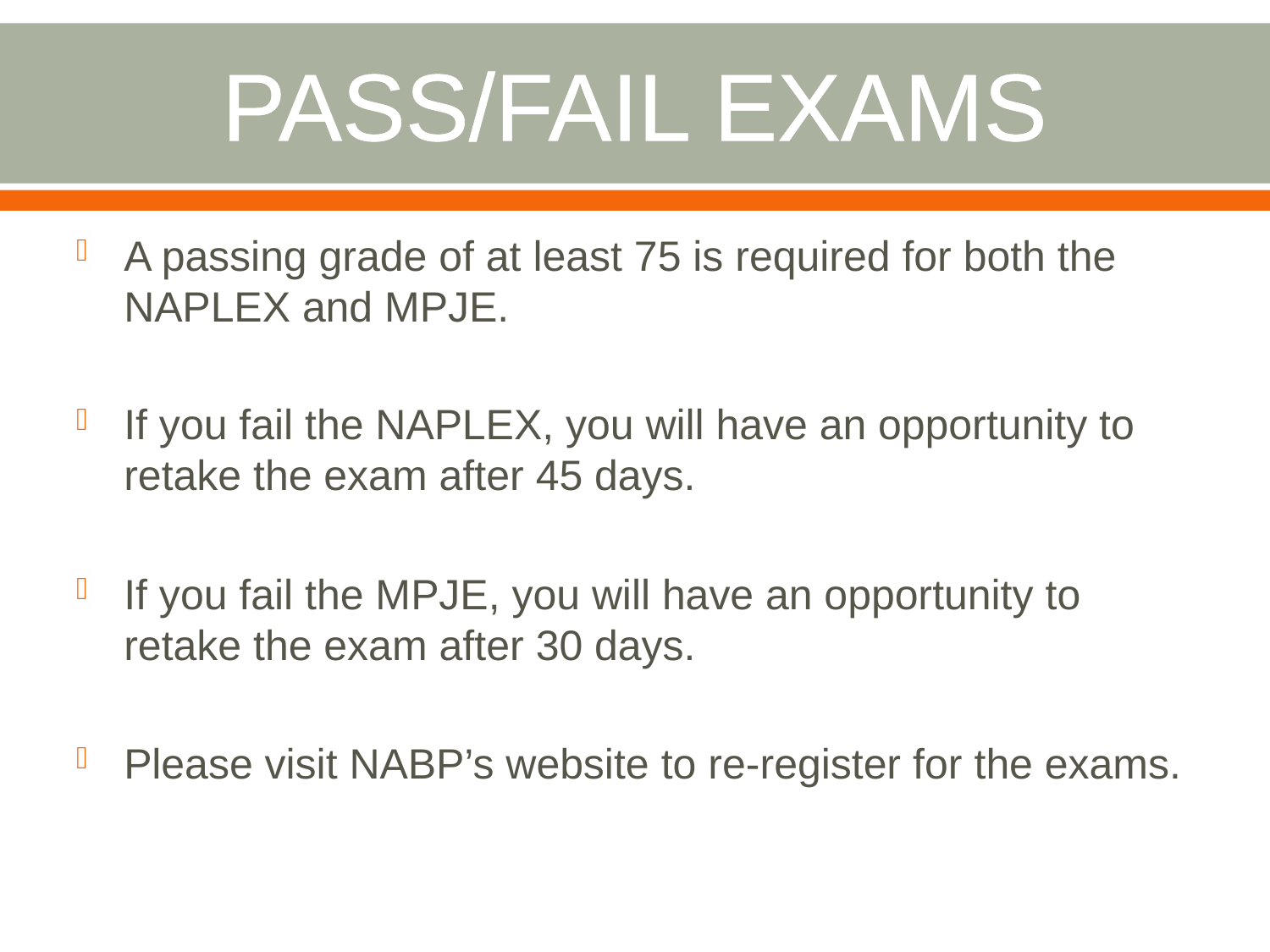

# PASS/FAIL EXAMS
A passing grade of at least 75 is required for both the NAPLEX and MPJE.

If you fail the NAPLEX, you will have an opportunity to retake the exam after 45 days.

If you fail the MPJE, you will have an opportunity to retake the exam after 30 days.

Please visit NABP’s website to re-register for the exams.